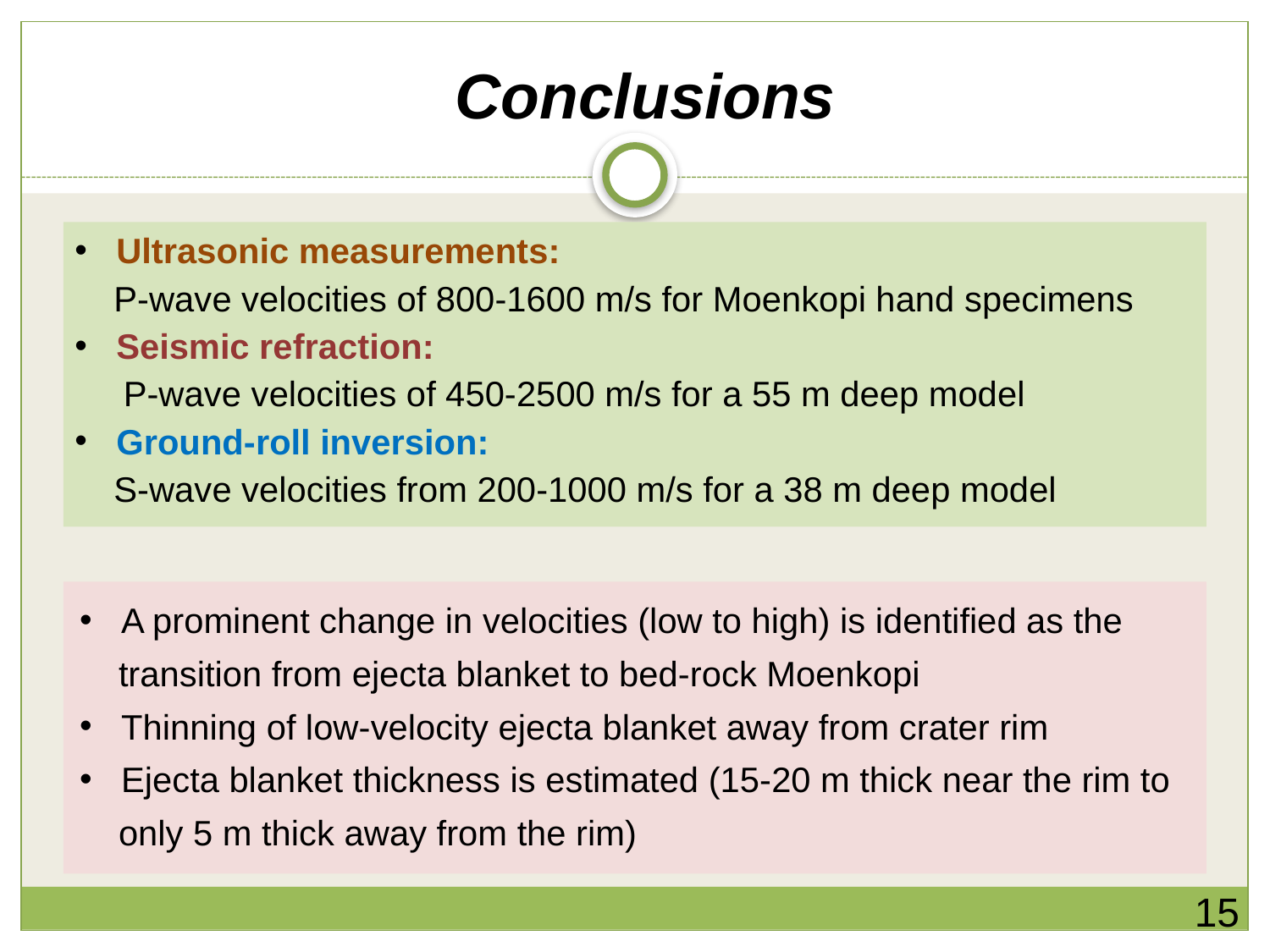

Conclusions

   Ultrasonic measurements:
    P-wave velocities of 800-1600 m/s for Moenkopi hand specimens
   Seismic refraction:
     P-wave velocities of 450-2500 m/s for a 55 m deep model
   Ground-roll inversion:
    S-wave velocities from 200-1000 m/s for a 38 m deep model

   A prominent change in velocities (low to high) is identified as the
    transition from ejecta blanket to bed-rock Moenkopi
   Thinning of low-velocity ejecta blanket away from crater rim
   Ejecta blanket thickness is estimated (15-20 m thick near the rim to
    only 5 m thick away from the rim)

15